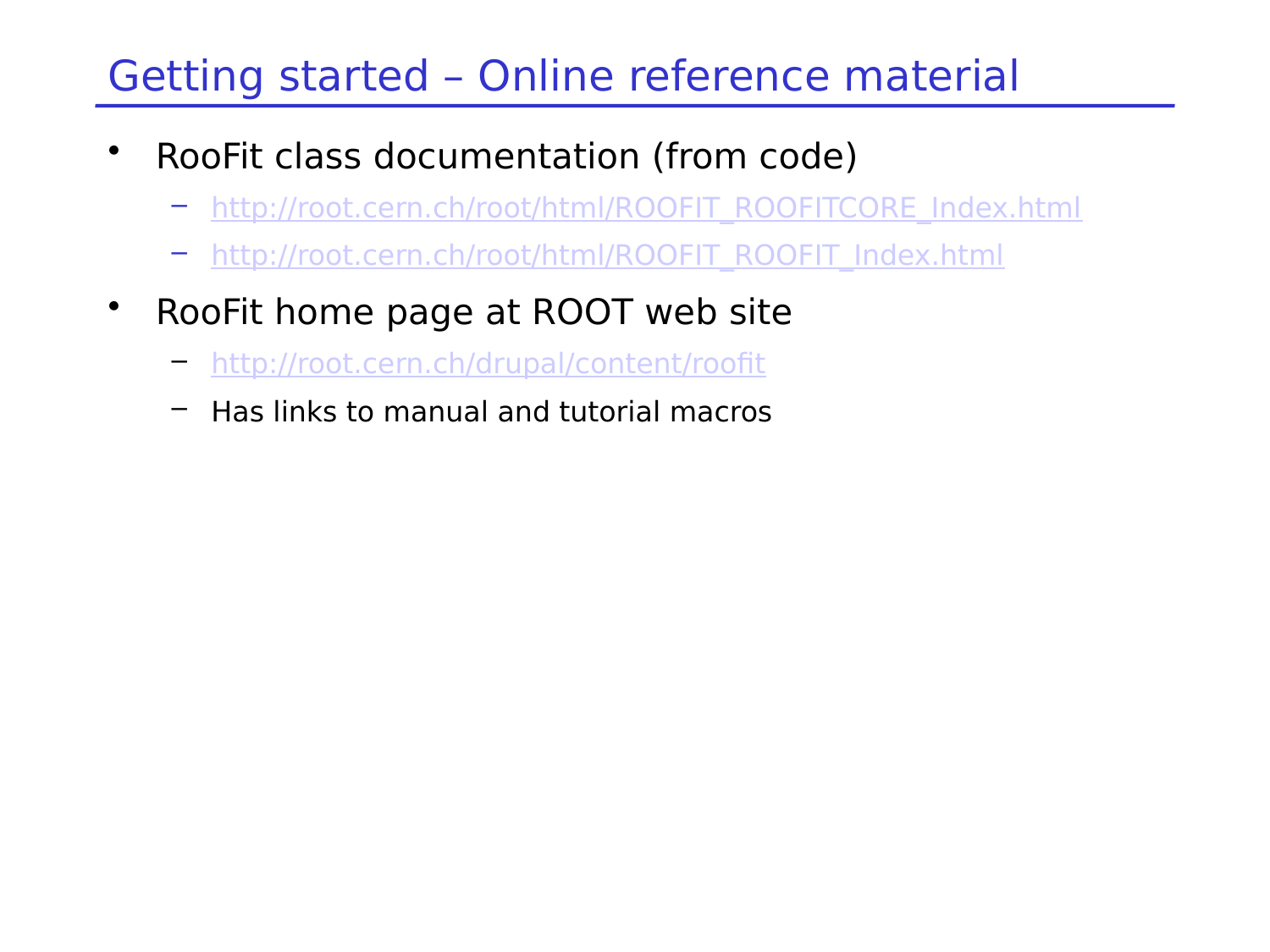

# Getting started – Online reference material
RooFit class documentation (from code)
http://root.cern.ch/root/html/ROOFIT_ROOFITCORE_Index.html
http://root.cern.ch/root/html/ROOFIT_ROOFIT_Index.html
RooFit home page at ROOT web site
http://root.cern.ch/drupal/content/roofit
Has links to manual and tutorial macros